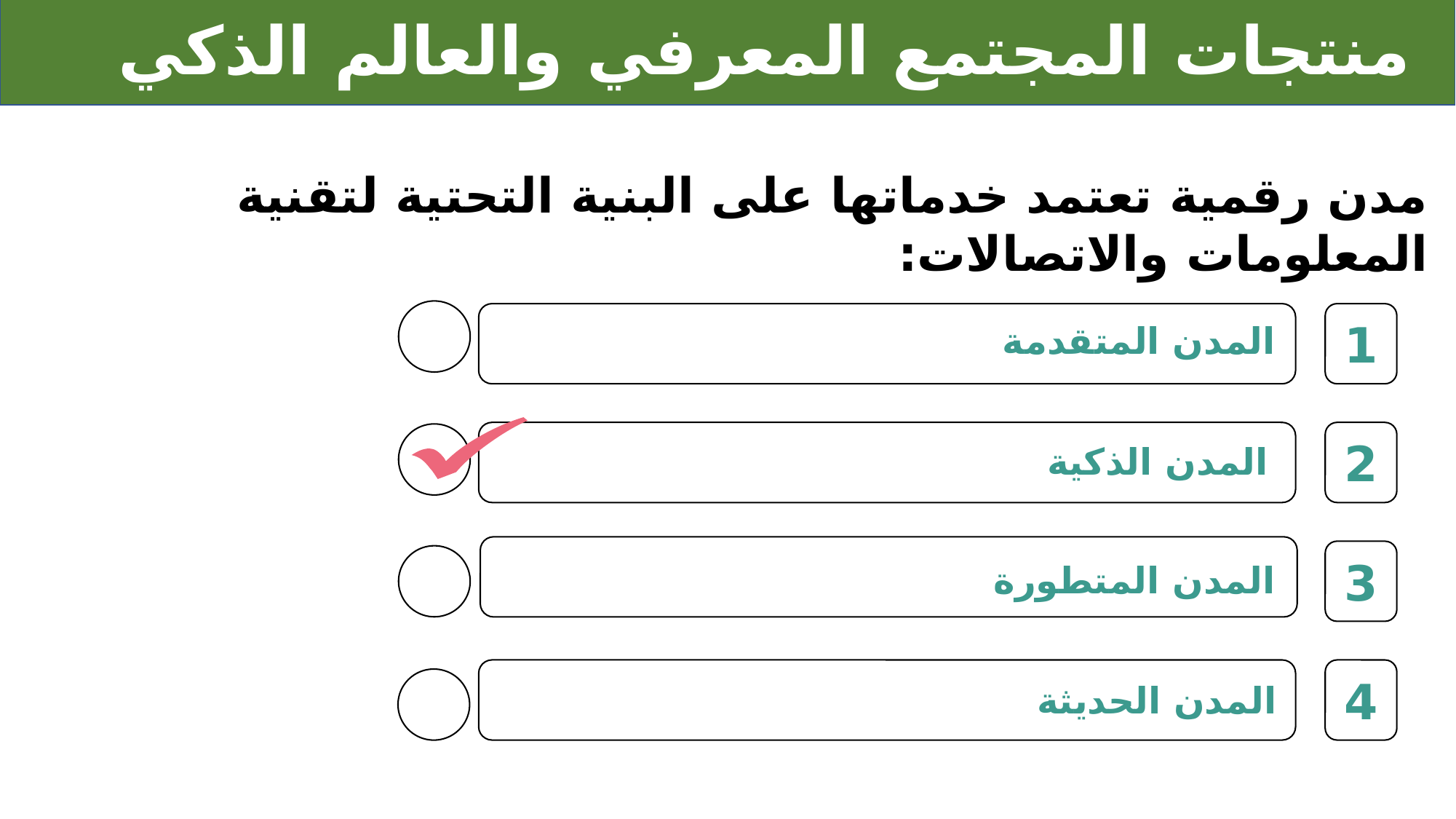

# منتجات المجتمع المعرفي والعالم الذكي

مدن رقمية تعتمد خدماتها على البنية التحتية لتقنية المعلومات والاتصالات:

1
المدن المتقدمة

2

المدن الذكية

3

المدن المتطورة

4

المدن الحديثة